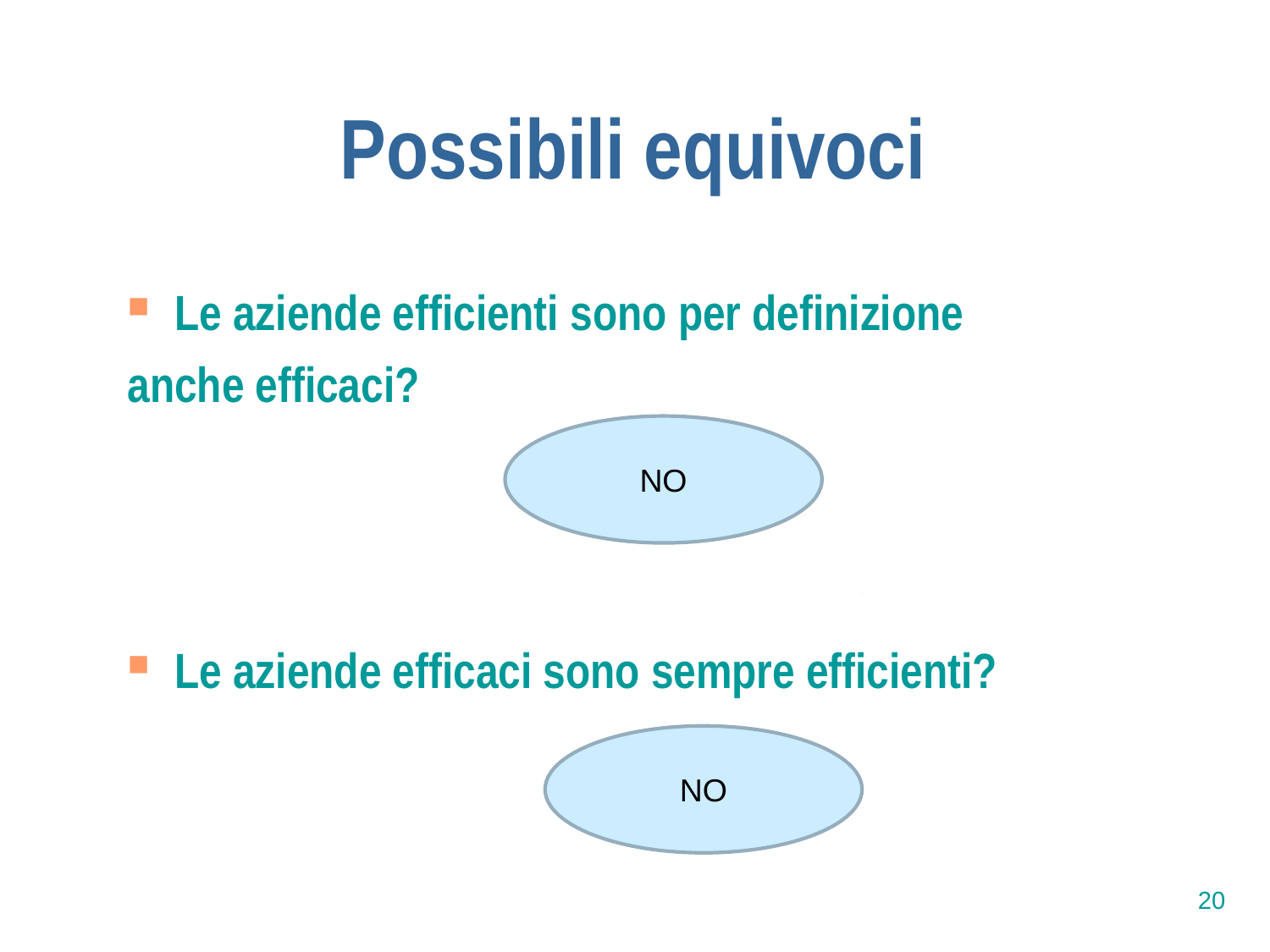

Possibili equivoci
Le aziende efficienti sono per definizione
anche efficaci?

Le aziende efficaci sono sempre efficienti?

NO

NO
20